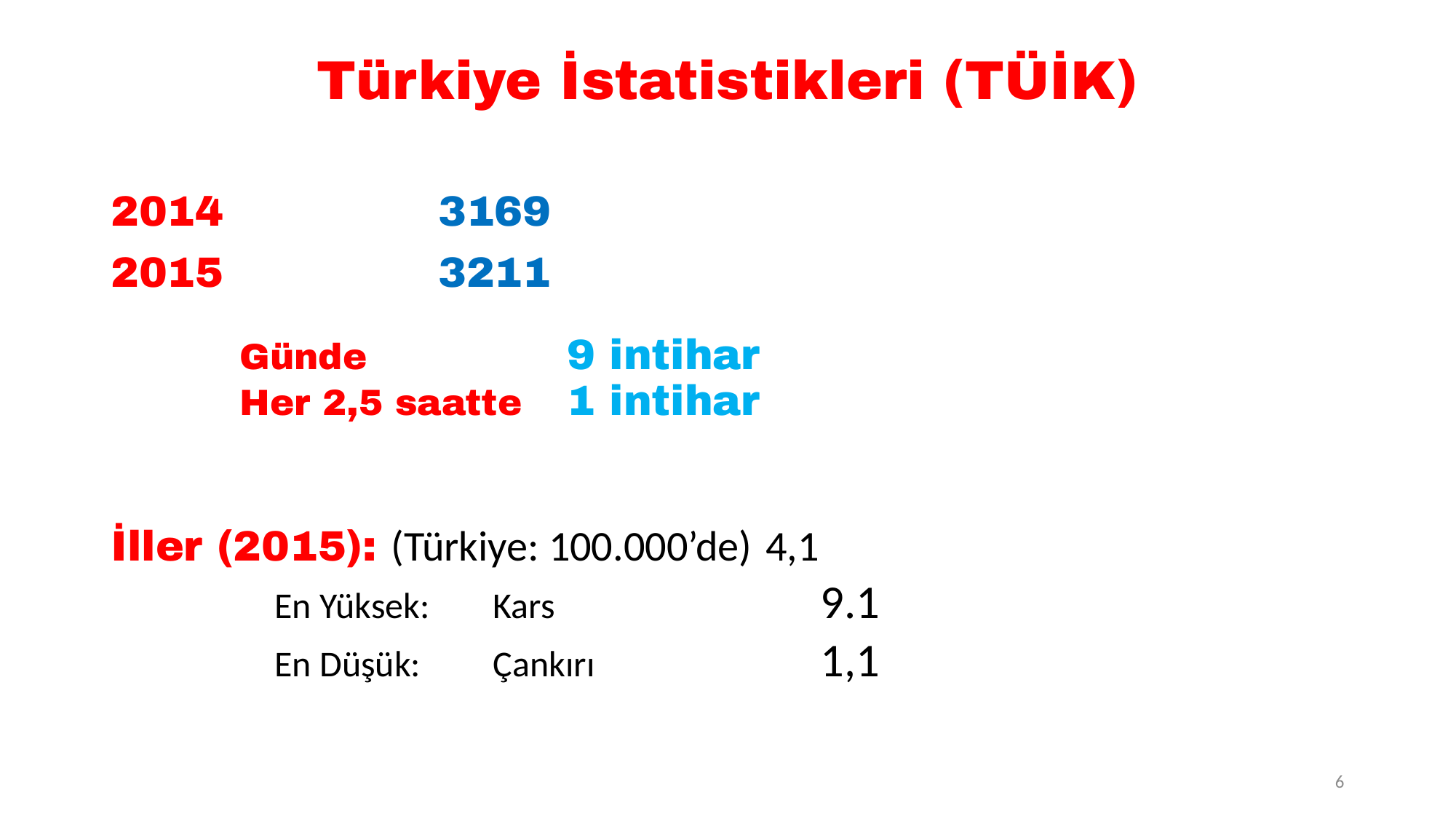

# Türkiye İstatistikleri (TÜİK)
2014		3169
2015		3211
Günde 		9 intihar
Her 2,5 saatte	1 intihar

İller (2015): (Türkiye: 100.000’de)	4,1
	En Yüksek: 	Kars 			9.1
	En Düşük:	Çankırı			1,1

6